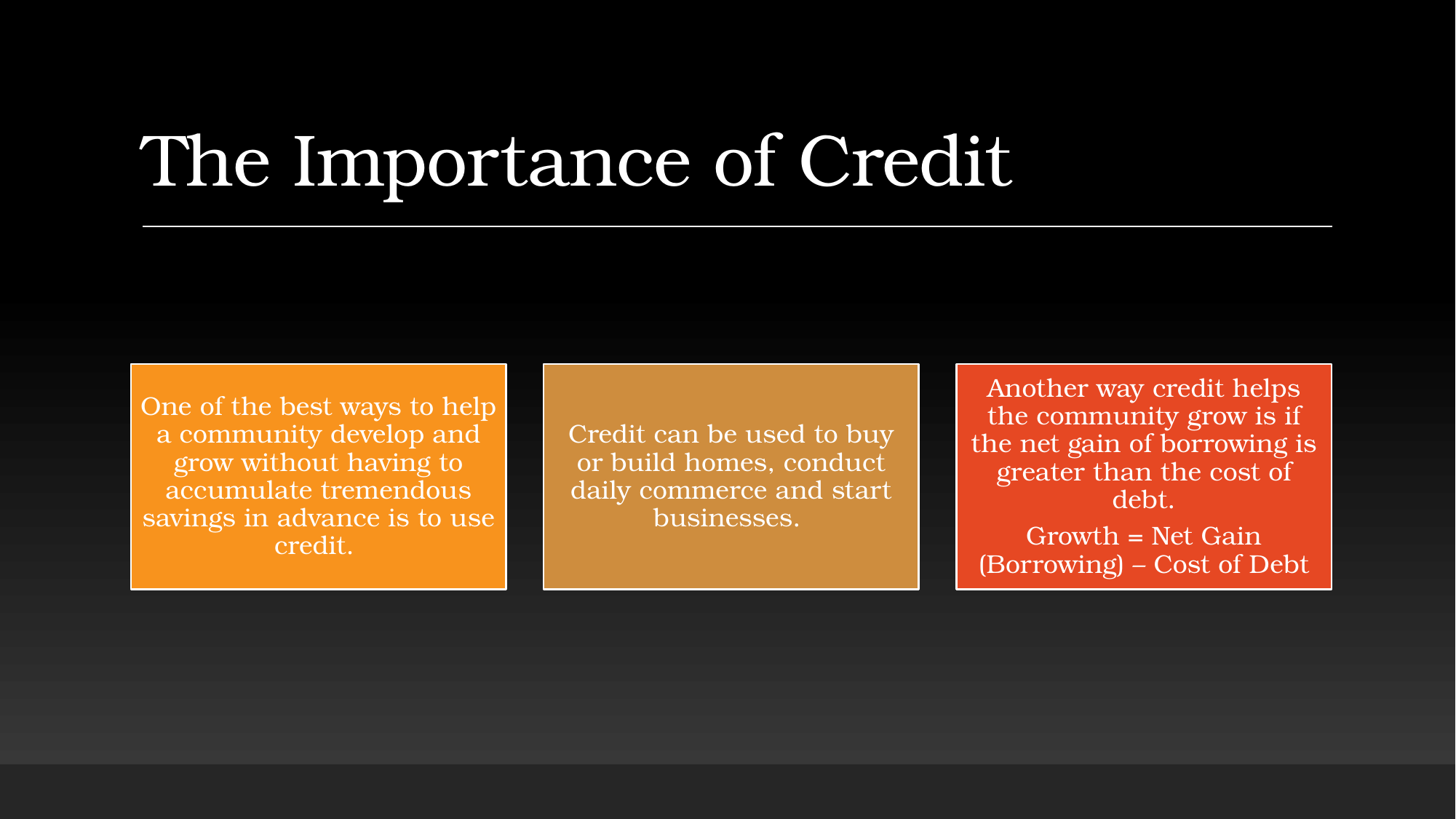

# The Importance of Credit
One of the best ways to help a community develop and grow without having to accumulate tremendous savings in advance is to use credit.
Credit can be used to buy or build homes, conduct daily commerce and start businesses.
Another way credit helps the community grow is if the net gain of borrowing is greater than the cost of debt.
Growth = Net Gain (Borrowing) – Cost of Debt